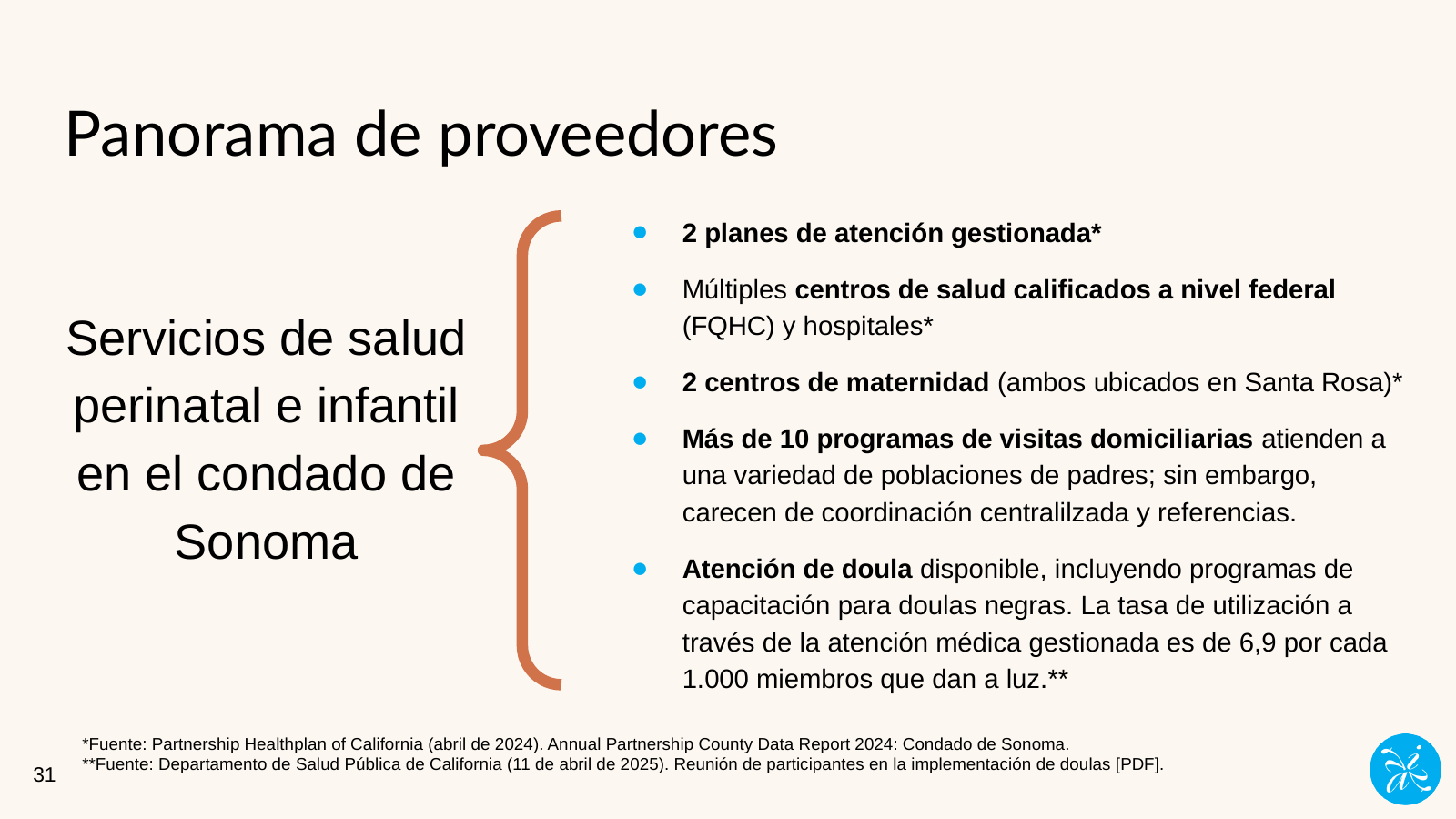

# Panorama de proveedores

Servicios de salud perinatal e infantil en el condado de Sonoma
2 planes de atención gestionada*
Múltiples centros de salud calificados a nivel federal (FQHC) y hospitales*
2 centros de maternidad (ambos ubicados en Santa Rosa)*
Más de 10 programas de visitas domiciliarias atienden a una variedad de poblaciones de padres; sin embargo, carecen de coordinación centralilzada y referencias.
Atención de doula disponible, incluyendo programas de capacitación para doulas negras. La tasa de utilización a través de la atención médica gestionada es de 6,9 por cada 1.000 miembros que dan a luz.**
*Fuente: Partnership Healthplan of California (abril de 2024). Annual Partnership County Data Report 2024: Condado de Sonoma.
**Fuente: Departamento de Salud Pública de California (11 de abril de 2025). Reunión de participantes en la implementación de doulas [PDF].
31